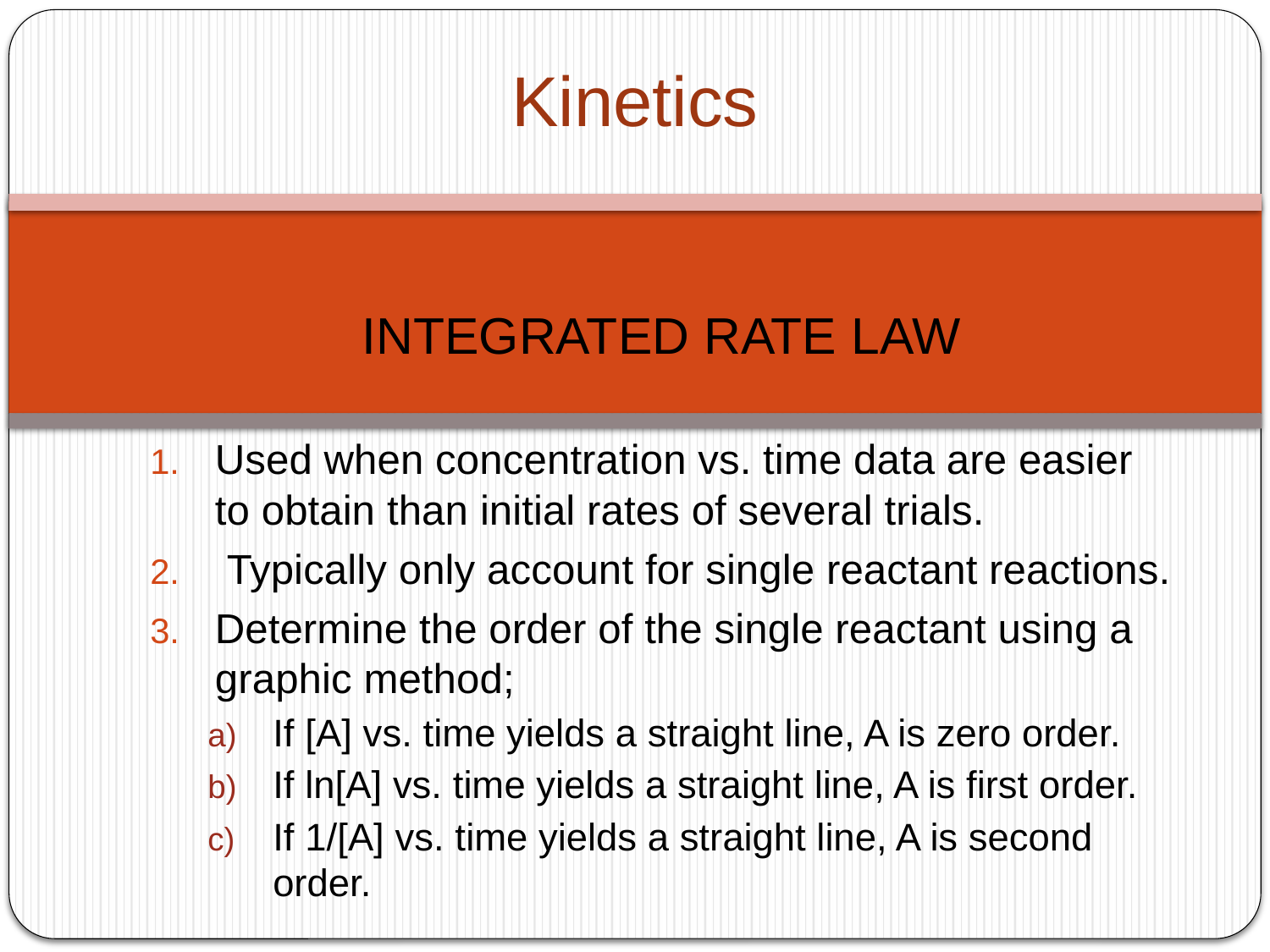

# Kinetics
INTEGRATED RATE LAW

Used when concentration vs. time data are easier to obtain than initial rates of several trials.
 Typically only account for single reactant reactions.
Determine the order of the single reactant using a graphic method;
If [A] vs. time yields a straight line, A is zero order.
If ln[A] vs. time yields a straight line, A is first order.
If 1/[A] vs. time yields a straight line, A is second order.